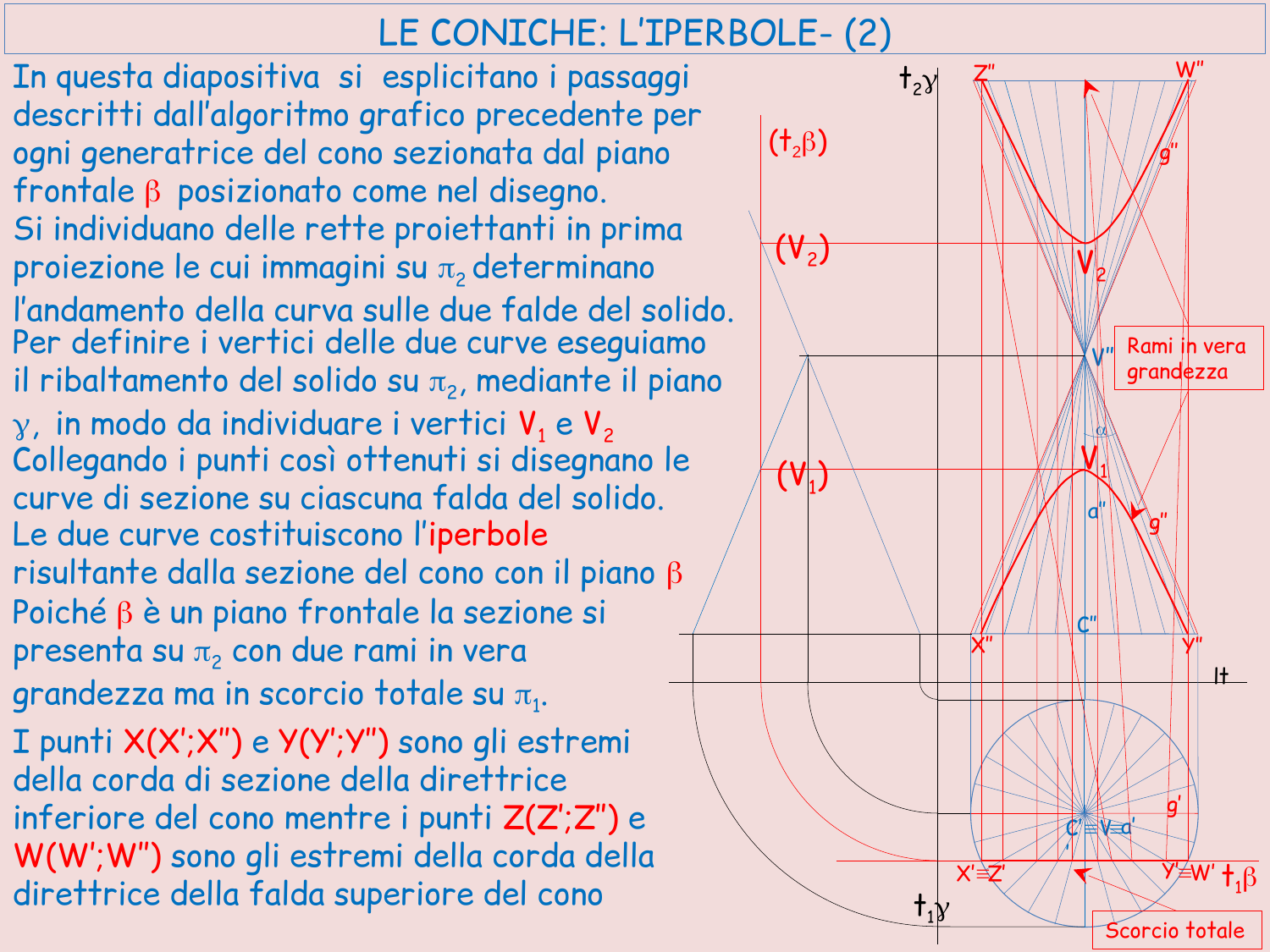

# LE CONICHE: L’IPERBOLE- (2)
In questa diapositiva  si  esplicitano i passaggi descritti dall’algoritmo grafico precedente per ogni generatrice del cono sezionata dal piano frontale β posizionato come nel disegno.
W’’
Z’’
t2γ

(t2β)
g’’
Si individuano delle rette proiettanti in prima proiezione le cui immagini su π2 determinano l’andamento della curva sulle due falde del solido.
(V2)
V2
Per definire i vertici delle due curve eseguiamo il ribaltamento del solido su π2, mediante il piano γ, in modo da individuare i vertici V1 e V2
Rami in vera grandezza
V’’

α
V1
Collegando i punti così ottenuti si disegnano le curve di sezione su ciascuna falda del solido.

(V1)

a’’
g’’

Le due curve costituiscono l’iperbole risultante dalla sezione del cono con il piano β

Poiché β è un piano frontale la sezione si presenta su π2 con due rami in vera grandezza ma in scorcio totale su π1.
C’’
X’’
Y’’
lt

I punti X(X’;X’’) e Y(Y’;Y’’) sono gli estremi della corda di sezione della direttrice inferiore del cono mentre i punti Z(Z’;Z’’) e W(W’;W’’) sono gli estremi della corda della direttrice della falda superiore del cono
g’
a’
C’≡V’

≡

t1β
Y’
≡
W’
≡
Z’
X’
t1γ

Scorcio totale